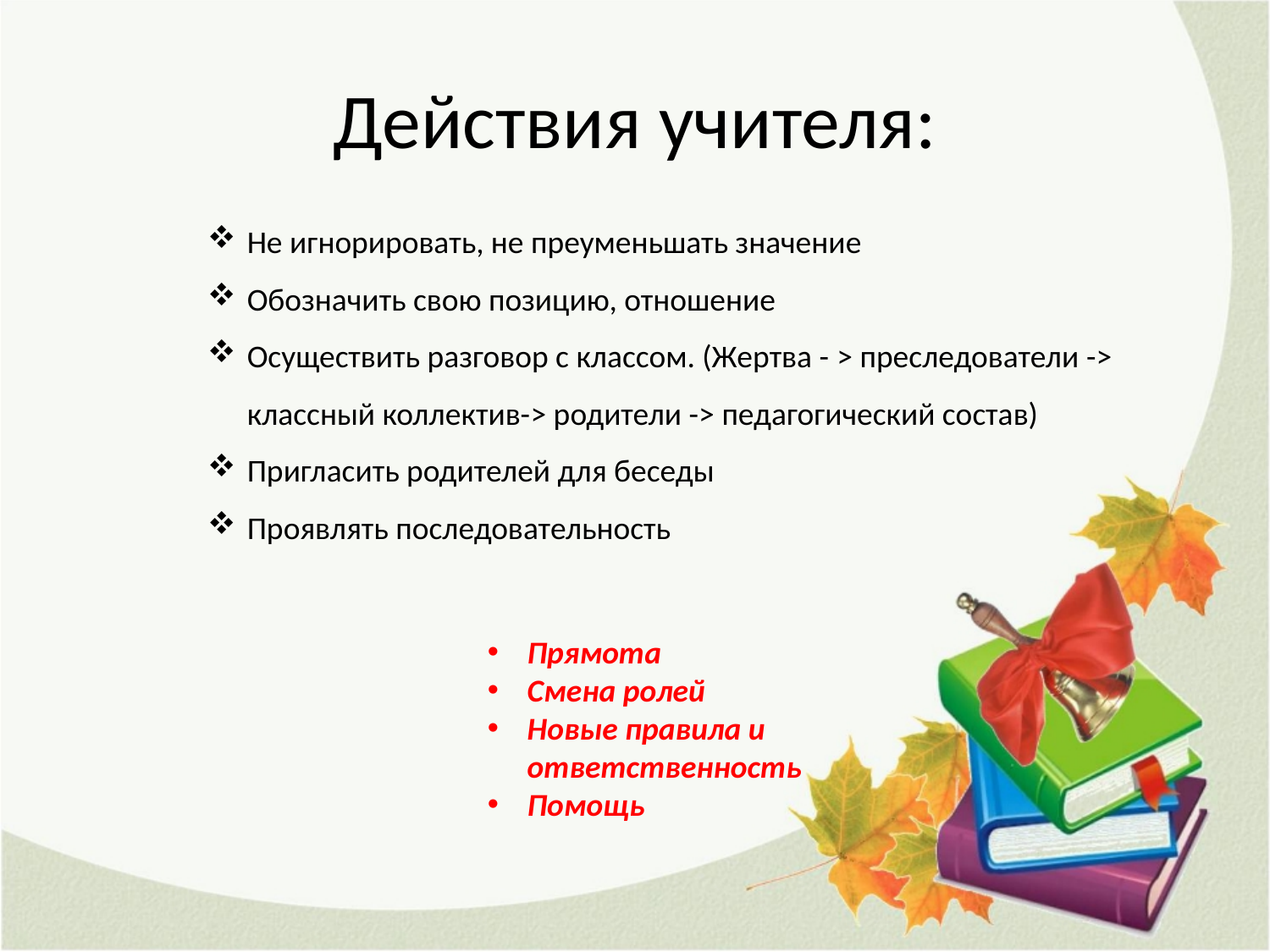

# Действия учителя:
Не игнорировать, не преуменьшать значение
Обозначить свою позицию, отношение
Осуществить разговор с классом. (Жертва - > преследователи -> классный коллектив-> родители -> педагогический состав)
Пригласить родителей для беседы
Проявлять последовательность
Прямота
Смена ролей
Новые правила и ответственность
Помощь